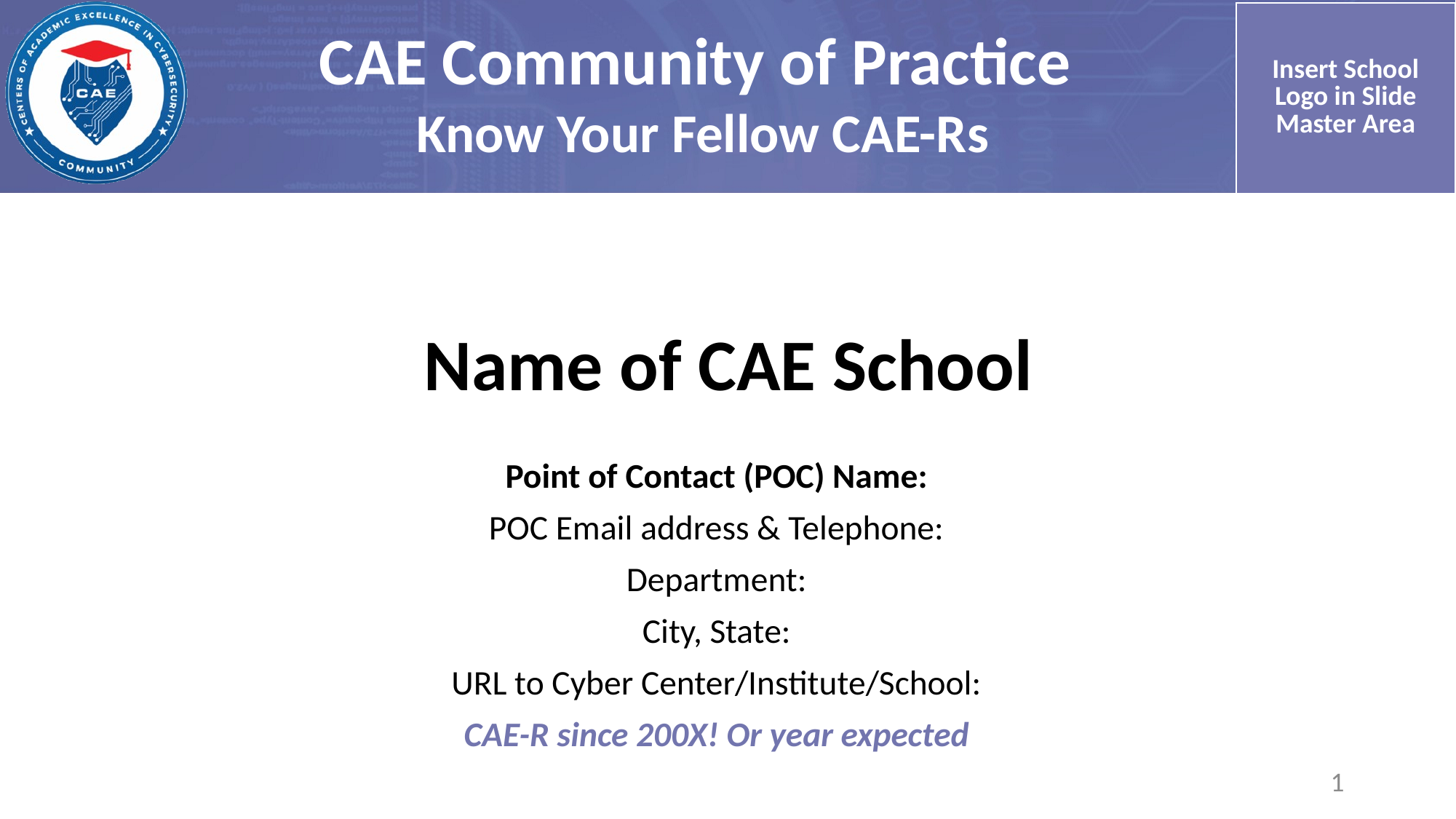

CAE Community of Practice
Know Your Fellow CAE-Rs
Name of CAE School
Point of Contact (POC) Name:
POC Email address & Telephone:
Department:
City, State:
URL to Cyber Center/Institute/School:
CAE-R since 200X! Or year expected
# Know Your Fellow CAEs
1